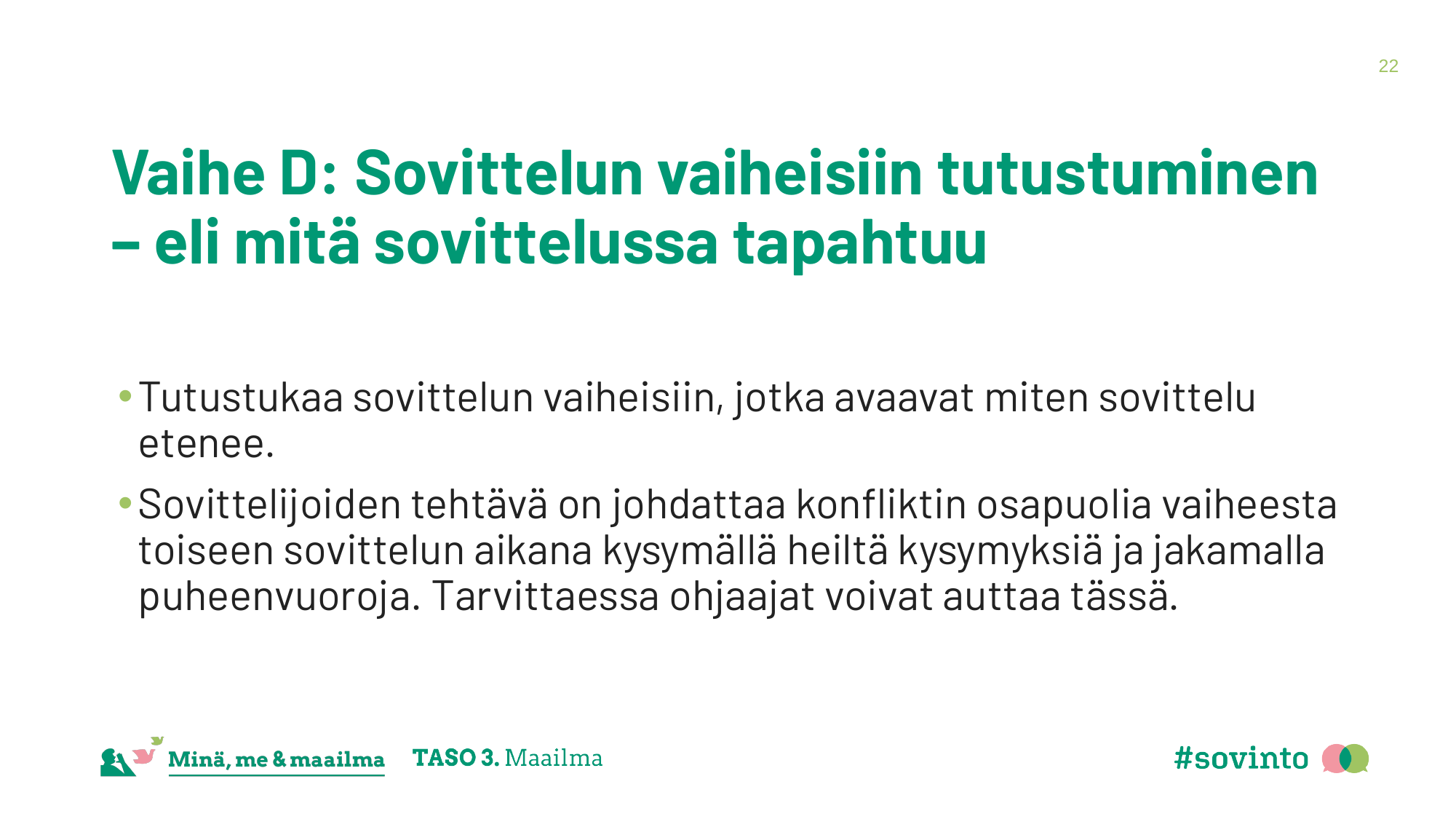

22
# Vaihe D: Sovittelun vaiheisiin tutustuminen – eli mitä sovittelussa tapahtuu

Tutustukaa sovittelun vaiheisiin, jotka avaavat miten sovittelu etenee.
Sovittelijoiden tehtävä on johdattaa konfliktin osapuolia vaiheesta toiseen sovittelun aikana kysymällä heiltä kysymyksiä ja jakamalla puheenvuoroja. Tarvittaessa ohjaajat voivat auttaa tässä.